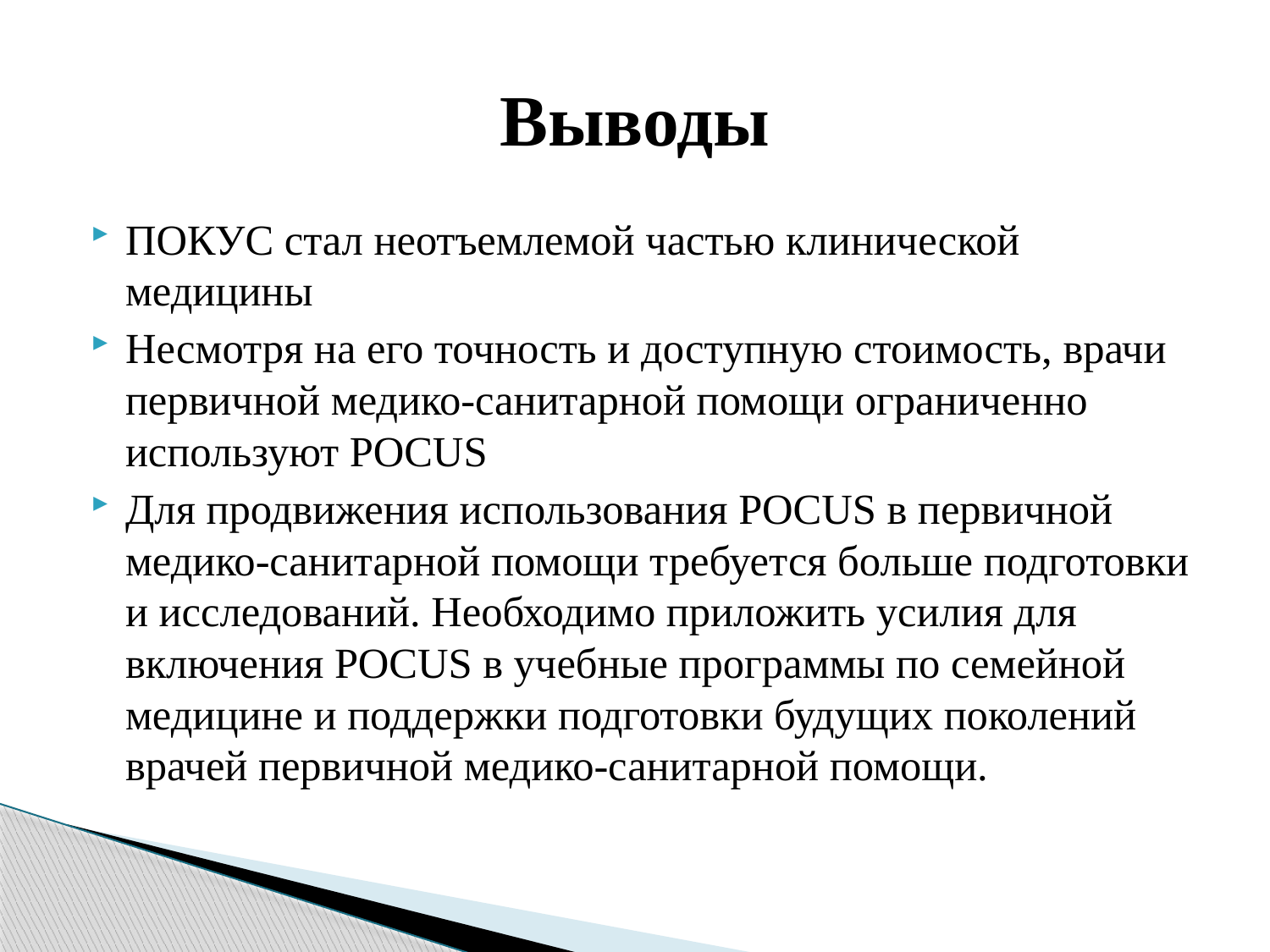

# Выводы
ПОКУС стал неотъемлемой частью клинической медицины
Несмотря на его точность и доступную стоимость, врачи первичной медико-санитарной помощи ограниченно используют POCUS
Для продвижения использования POCUS в первичной медико-санитарной помощи требуется больше подготовки и исследований. Необходимо приложить усилия для включения POCUS в учебные программы по семейной медицине и поддержки подготовки будущих поколений врачей первичной медико-санитарной помощи.